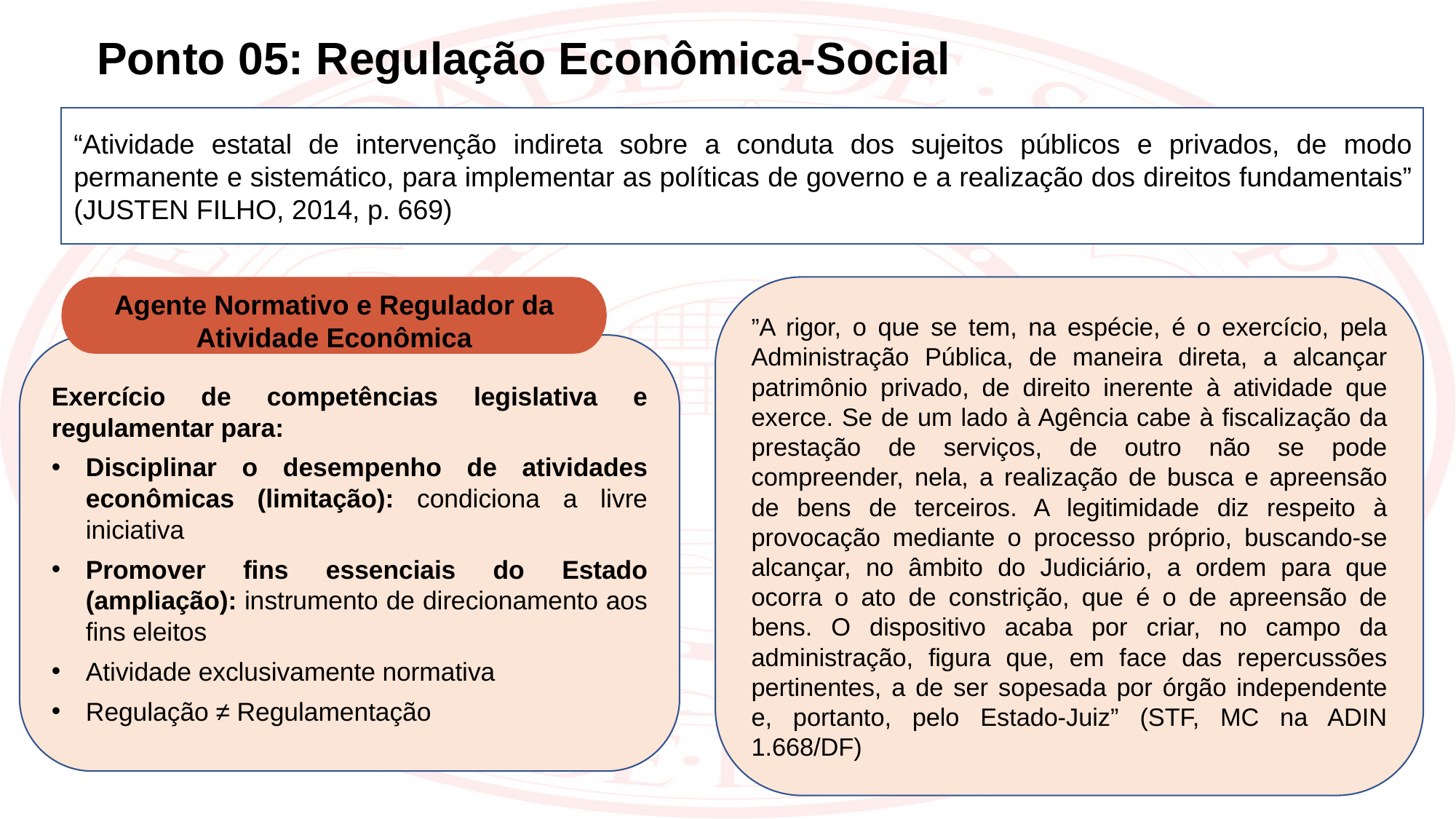

Ponto 05: Regulação Econômica-Social
“Atividade estatal de intervenção indireta sobre a conduta dos sujeitos públicos e privados, de modo permanente e sistemático, para implementar as políticas de governo e a realização dos direitos fundamentais” (JUSTEN FILHO, 2014, p. 669)

Agente Normativo e Regulador da Atividade Econômica
”A rigor, o que se tem, na espécie, é o exercício, pela Administração Pública, de maneira direta, a alcançar patrimônio privado, de direito inerente à atividade que exerce. Se de um lado à Agência cabe à fiscalização da prestação de serviços, de outro não se pode compreender, nela, a realização de busca e apreensão de bens de terceiros. A legitimidade diz respeito à provocação mediante o processo próprio, buscando-se alcançar, no âmbito do Judiciário, a ordem para que ocorra o ato de constrição, que é o de apreensão de bens. O dispositivo acaba por criar, no campo da administração, figura que, em face das repercussões pertinentes, a de ser sopesada por órgão independente e, portanto, pelo Estado-Juiz” (STF, MC na ADIN 1.668/DF)
Exercício de competências legislativa e regulamentar para:
Disciplinar o desempenho de atividades econômicas (limitação): condiciona a livre iniciativa
Promover fins essenciais do Estado (ampliação): instrumento de direcionamento aos fins eleitos
Atividade exclusivamente normativa
Regulação ≠ Regulamentação